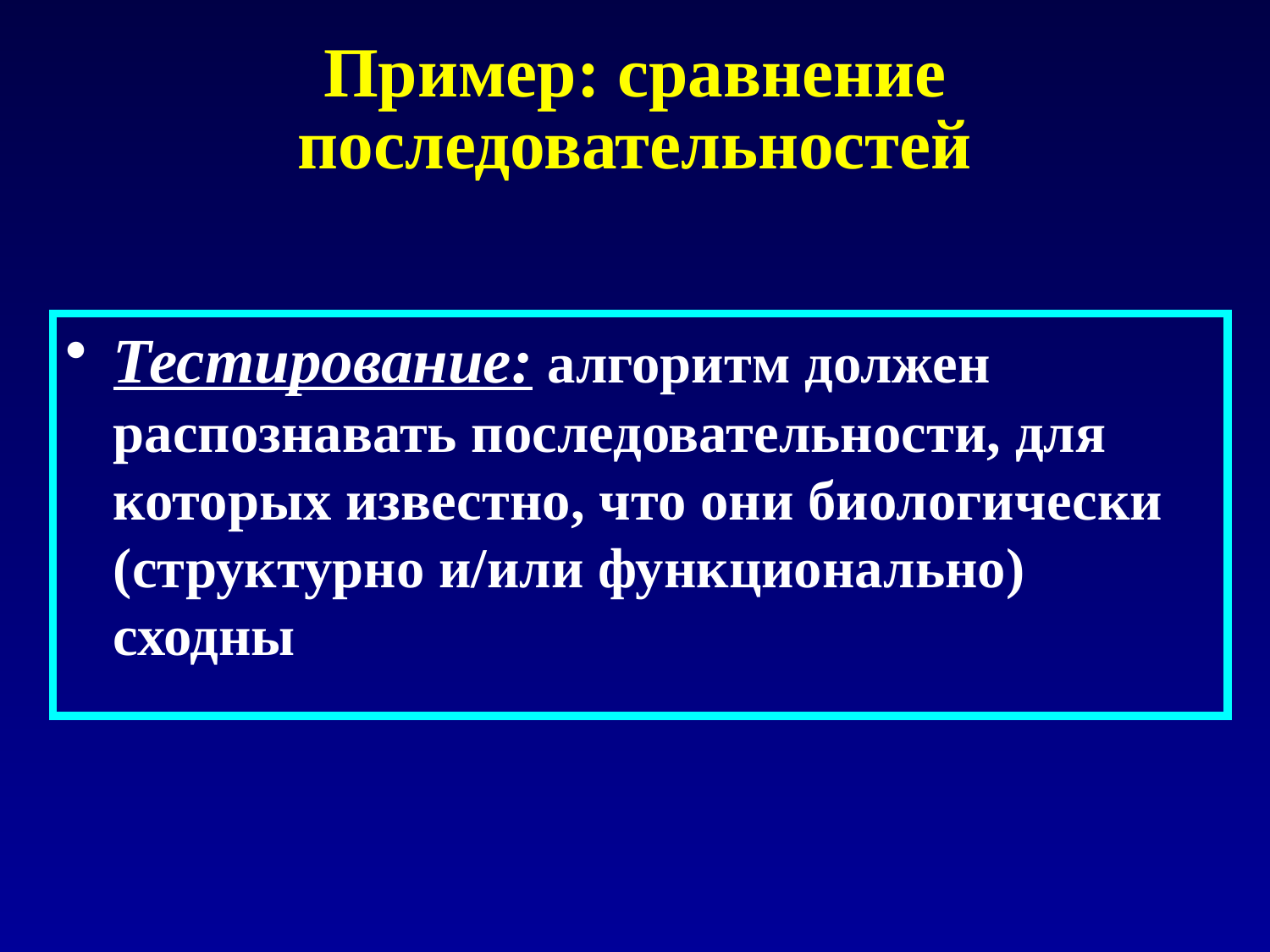

# Пример: сравнение последовательностей
Тестирование: алгоритм должен распознавать последовательности, для которых известно, что они биологически (структурно и/или функционально) сходны